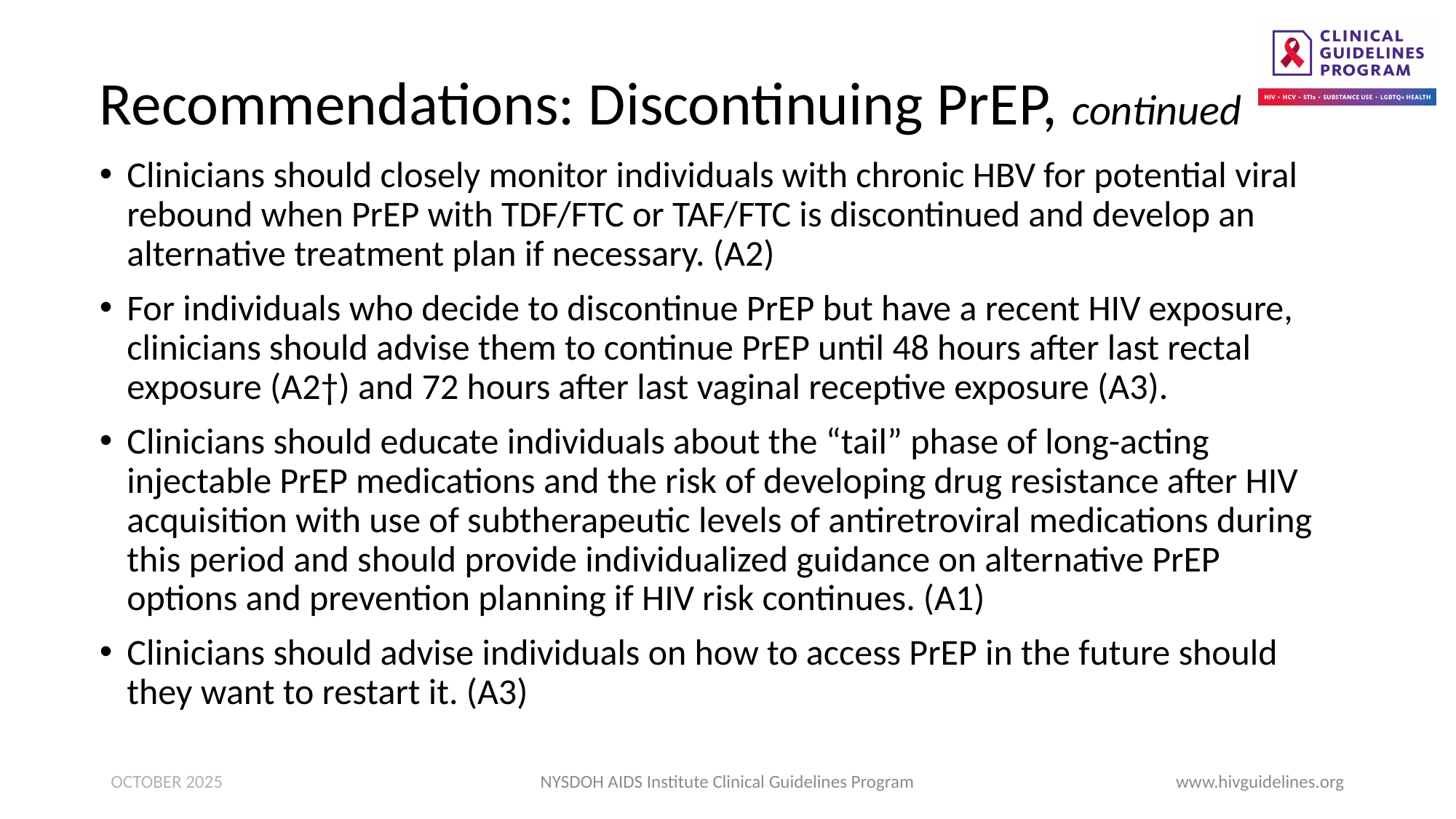

# Recommendations: Discontinuing PrEP, continued
Clinicians should closely monitor individuals with chronic HBV for potential viral rebound when PrEP with TDF/FTC or TAF/FTC is discontinued and develop an alternative treatment plan if necessary. (A2)
For individuals who decide to discontinue PrEP but have a recent HIV exposure, clinicians should advise them to continue PrEP until 48 hours after last rectal exposure (A2†) and 72 hours after last vaginal receptive exposure (A3).
Clinicians should educate individuals about the “tail” phase of long-acting injectable PrEP medications and the risk of developing drug resistance after HIV acquisition with use of subtherapeutic levels of antiretroviral medications during this period and should provide individualized guidance on alternative PrEP options and prevention planning if HIV risk continues. (A1)
Clinicians should advise individuals on how to access PrEP in the future should they want to restart it. (A3)
OCTOBER 2025
NYSDOH AIDS Institute Clinical Guidelines Program
www.hivguidelines.org